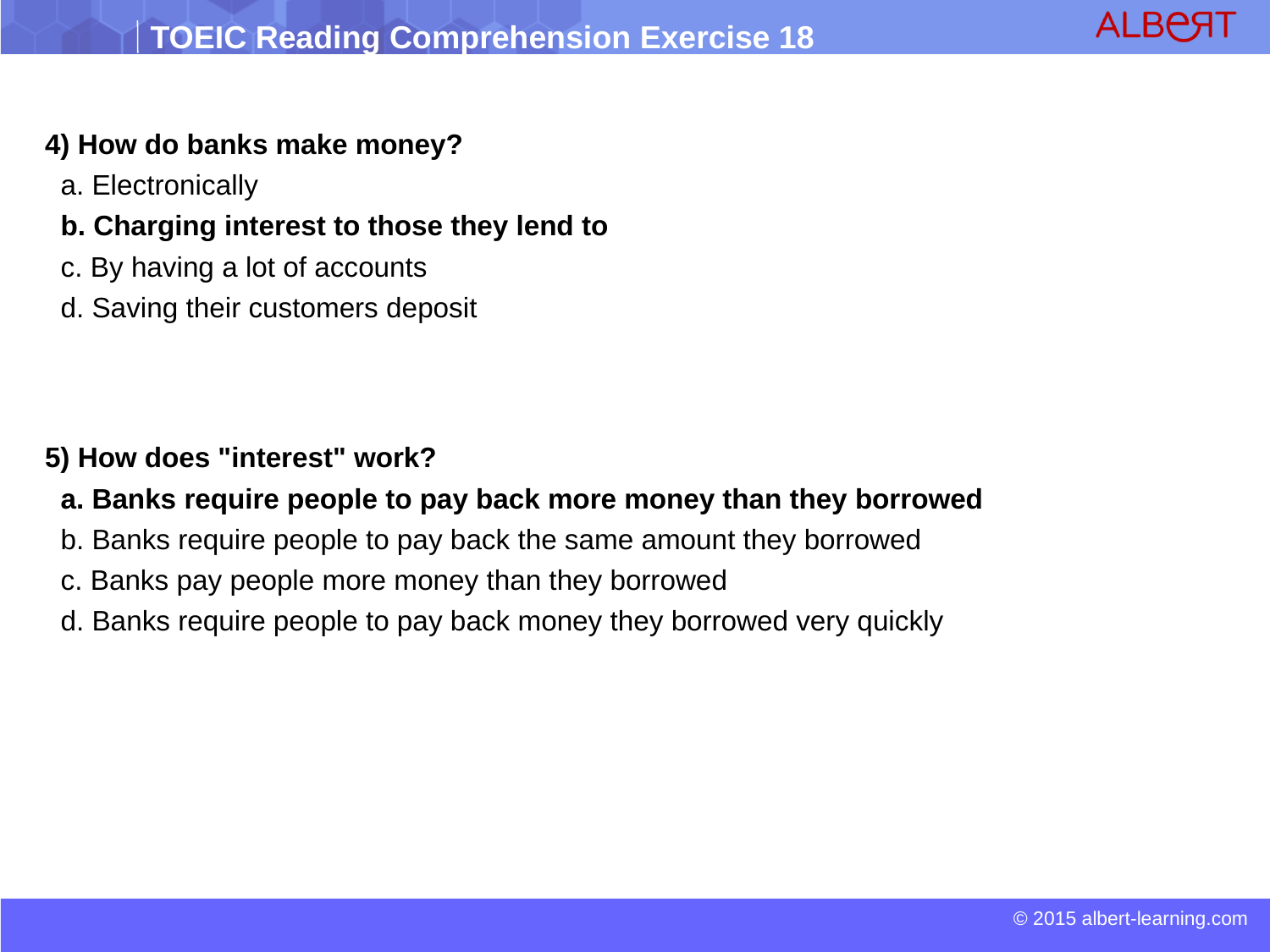

4) How do banks make money?
  a. Electronically
  b. Charging interest to those they lend to
  c. By having a lot of accounts
  d. Saving their customers deposit

5) How does "interest" work?
  a. Banks require people to pay back more money than they borrowed
  b. Banks require people to pay back the same amount they borrowed
  c. Banks pay people more money than they borrowed
  d. Banks require people to pay back money they borrowed very quickly